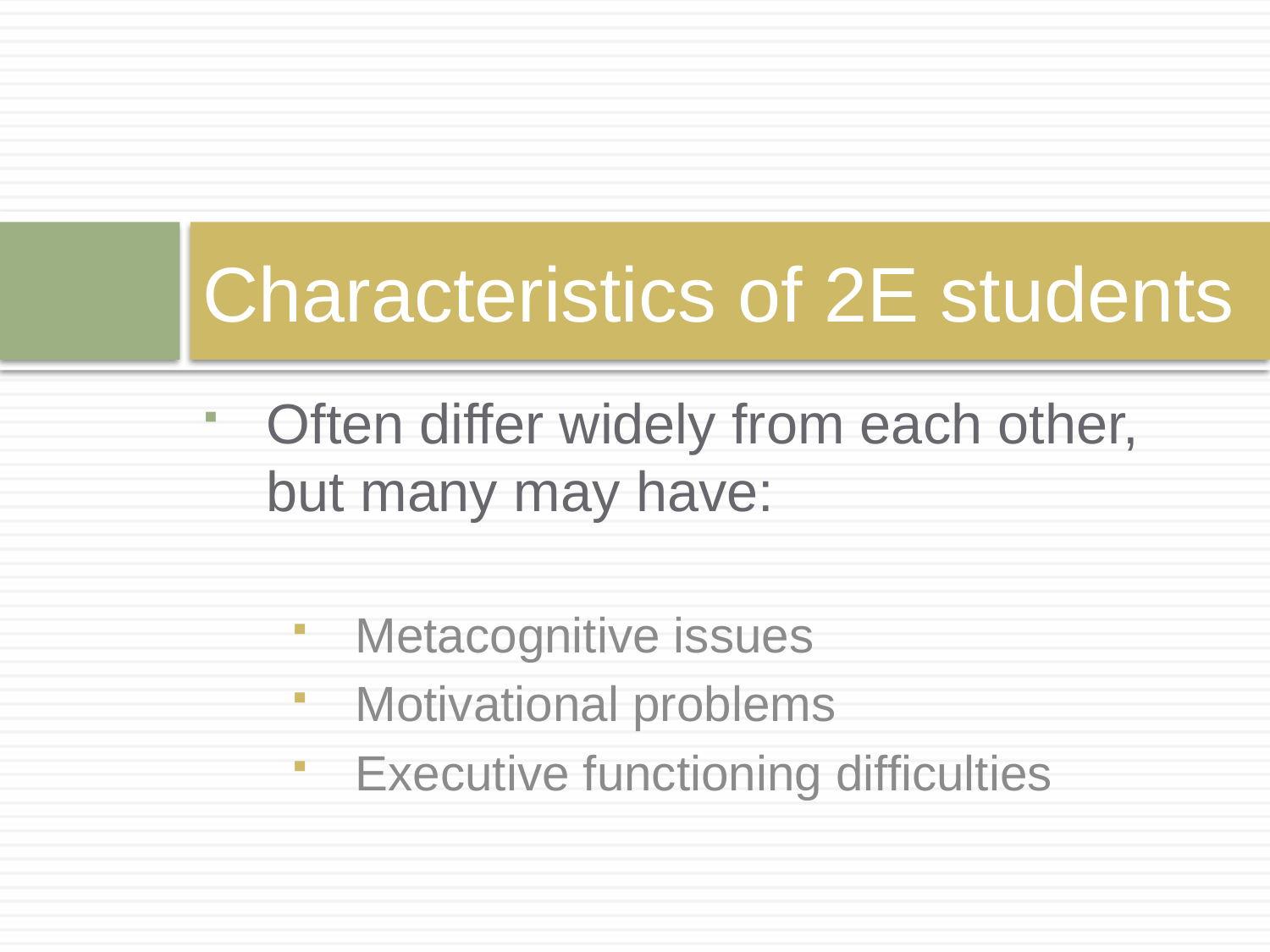

# Characteristics of 2E students
Often differ widely from each other, but many may have:

Metacognitive issues
Motivational problems
Executive functioning difficulties